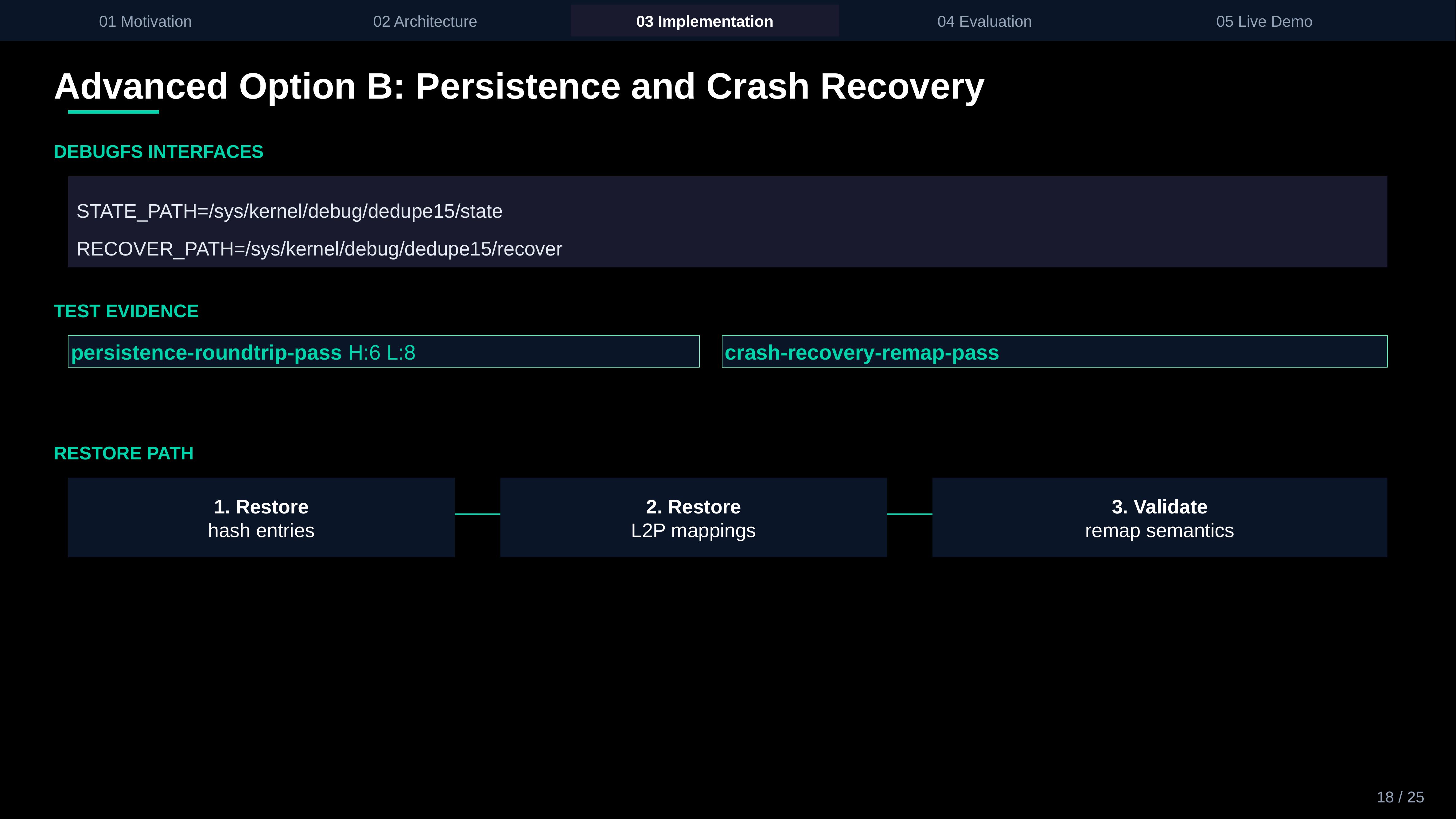

01 Motivation
02 Architecture
03 Implementation
04 Evaluation
05 Live Demo

Advanced Option B: Persistence and Crash Recovery

DEBUGFS INTERFACES

STATE_PATH=/sys/kernel/debug/dedupe15/state
RECOVER_PATH=/sys/kernel/debug/dedupe15/recover

TEST EVIDENCE

persistence-roundtrip-pass H:6 L:8
crash-recovery-remap-pass

RESTORE PATH

1. Restore
hash entries
2. Restore
L2P mappings
3. Validate
remap semantics

18 / 25